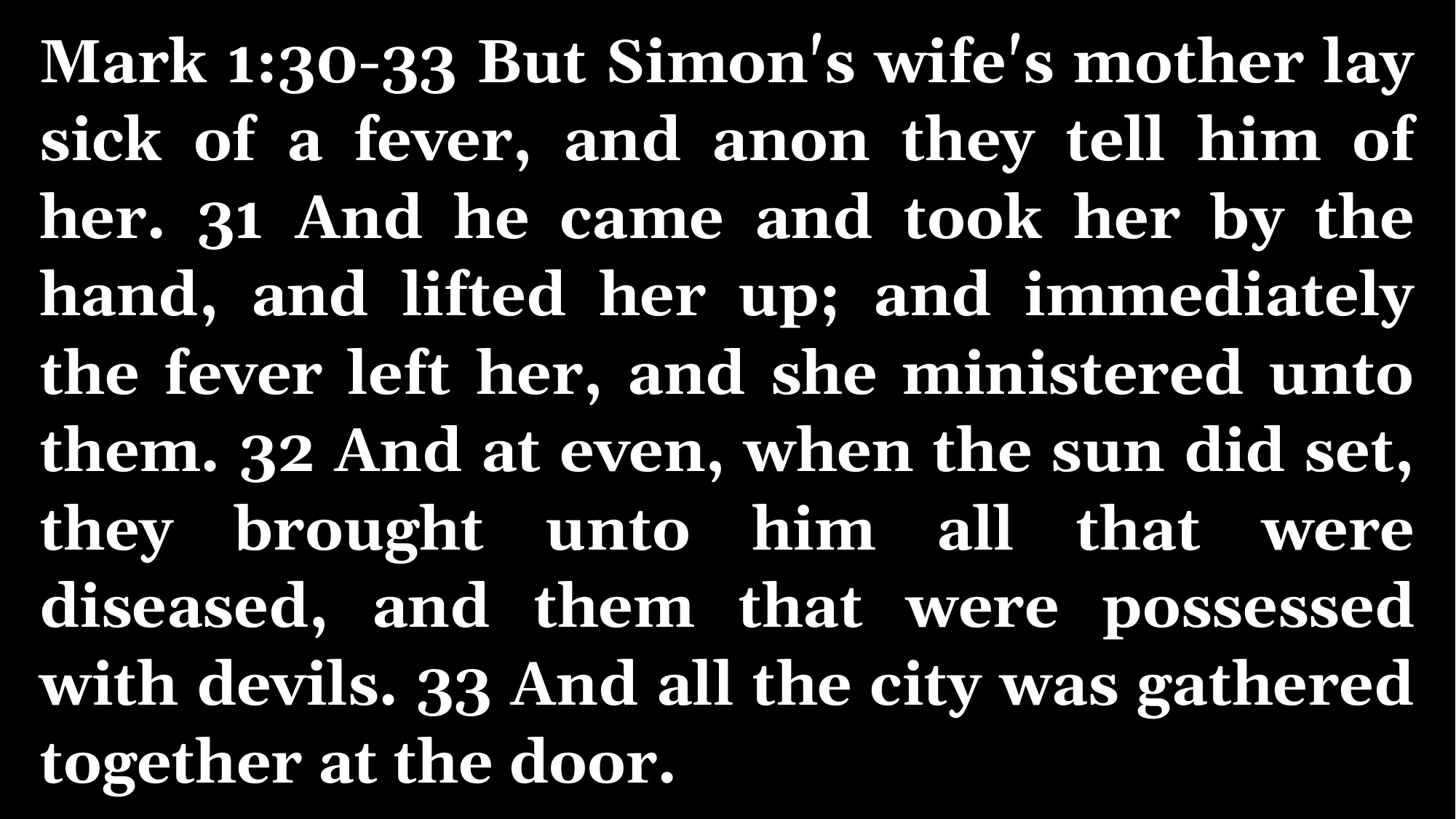

Mark 1:30-33 But Simon's wife's mother lay sick of a fever, and anon they tell him of her. 31 And he came and took her by the hand, and lifted her up; and immediately the fever left her, and she ministered unto them. 32 And at even, when the sun did set, they brought unto him all that were diseased, and them that were possessed with devils. 33 And all the city was gathered together at the door.